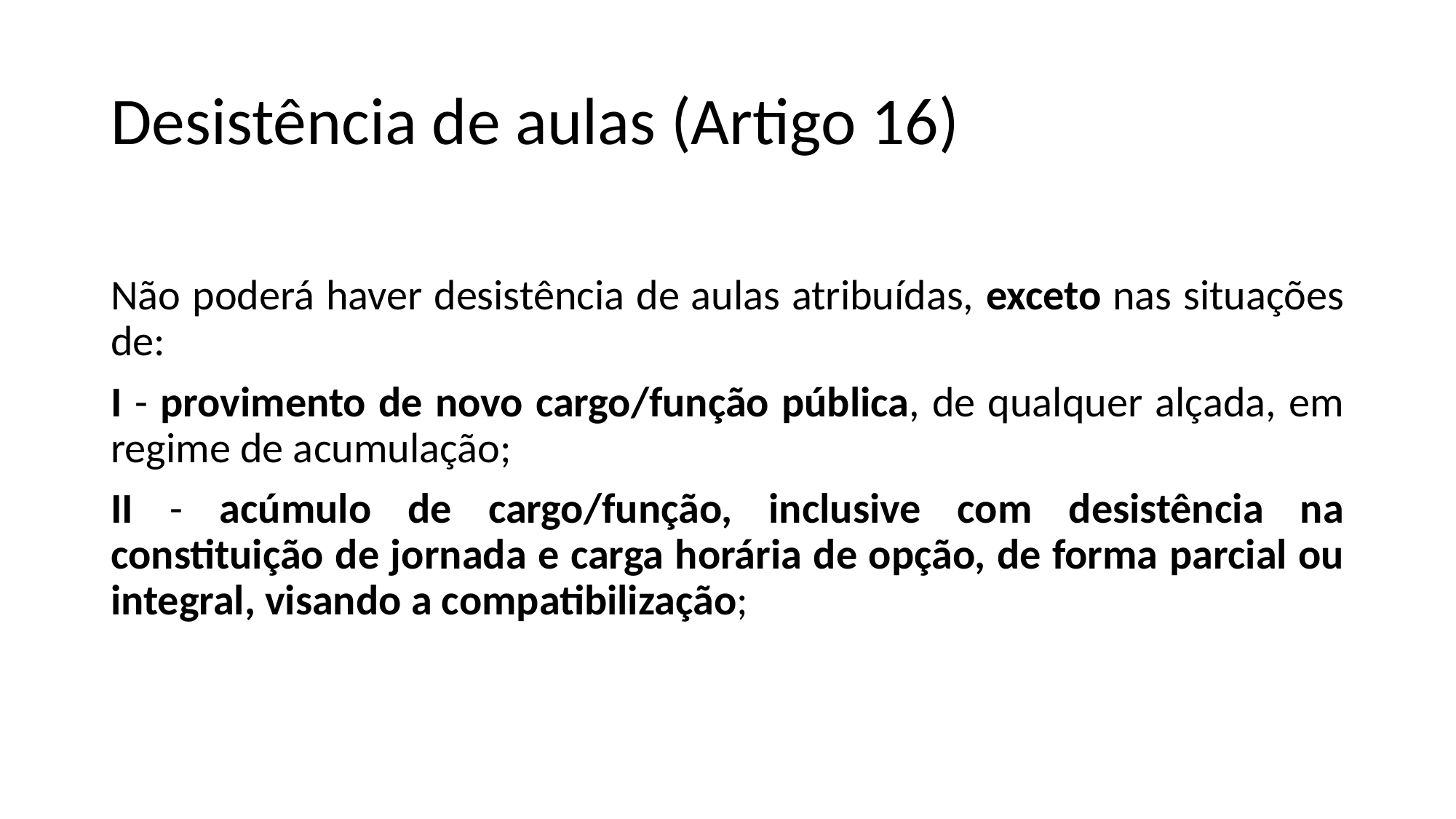

# Desistência de aulas (Artigo 16)

Não poderá haver desistência de aulas atribuídas, exceto nas situações de:
I - provimento de novo cargo/função pública, de qualquer alçada, em regime de acumulação;
II - acúmulo de cargo/função, inclusive com desistência na constituição de jornada e carga horária de opção, de forma parcial ou integral, visando a compatibilização;